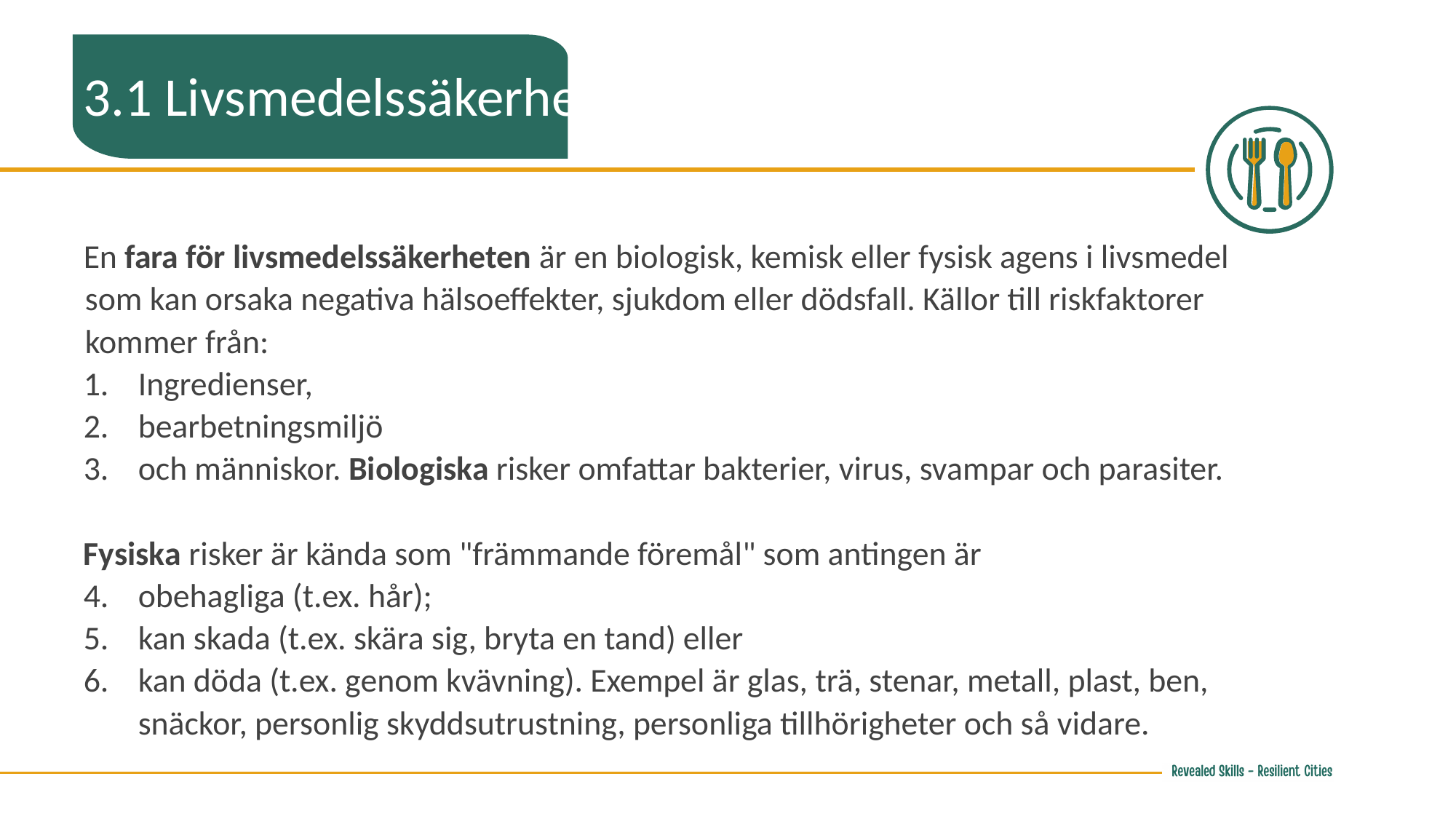

3.1 Livsmedelssäkerhet

En fara för livsmedelssäkerheten är en biologisk, kemisk eller fysisk agens i livsmedel som kan orsaka negativa hälsoeffekter, sjukdom eller dödsfall. Källor till riskfaktorer kommer från:
Ingredienser,
bearbetningsmiljö
och människor. Biologiska risker omfattar bakterier, virus, svampar och parasiter.

Fysiska risker är kända som "främmande föremål" som antingen är
obehagliga (t.ex. hår);
kan skada (t.ex. skära sig, bryta en tand) eller
kan döda (t.ex. genom kvävning). Exempel är glas, trä, stenar, metall, plast, ben, snäckor, personlig skyddsutrustning, personliga tillhörigheter och så vidare.